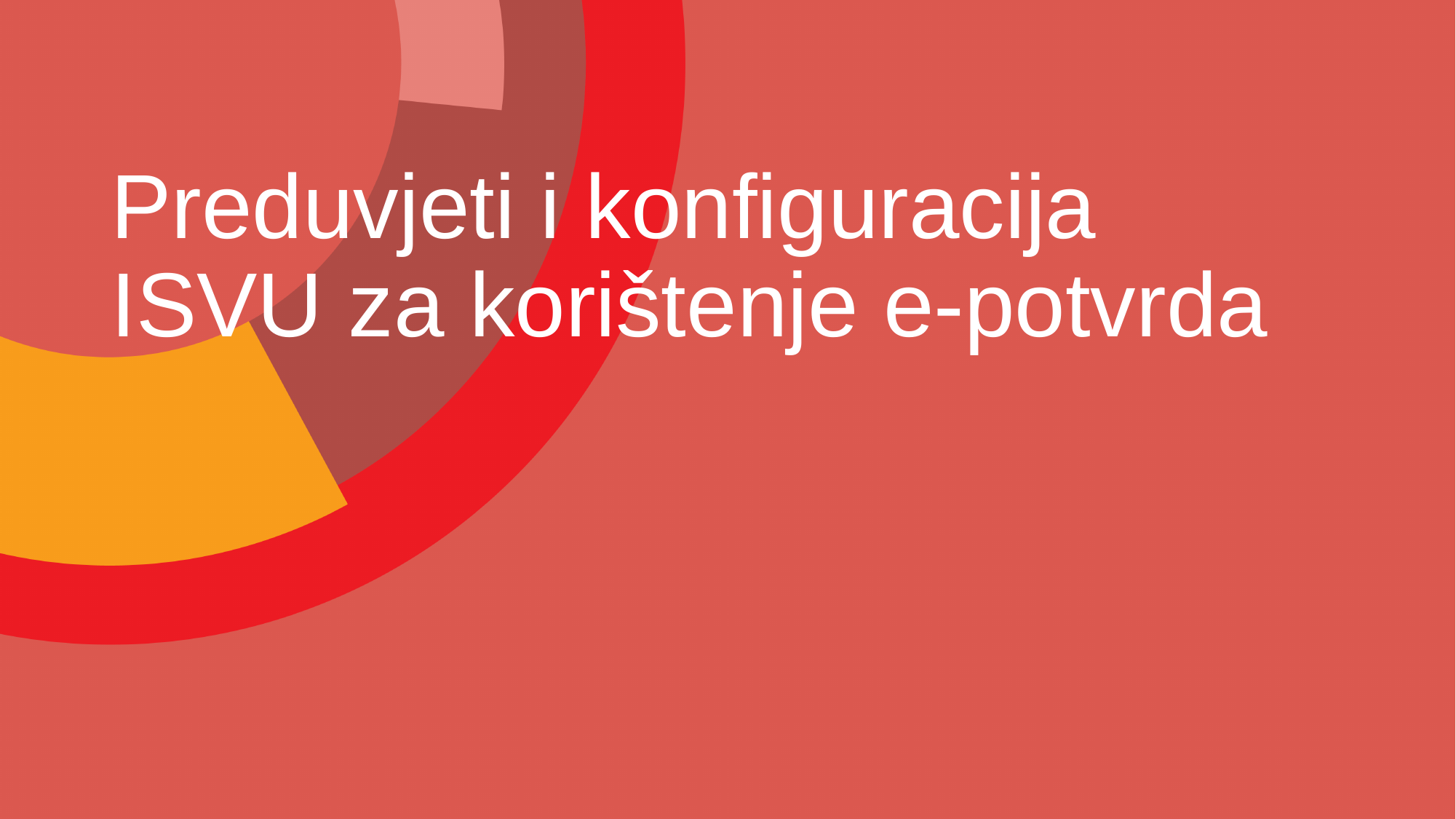

# Preduvjeti i konfiguracija ISVU za korištenje e-potvrda